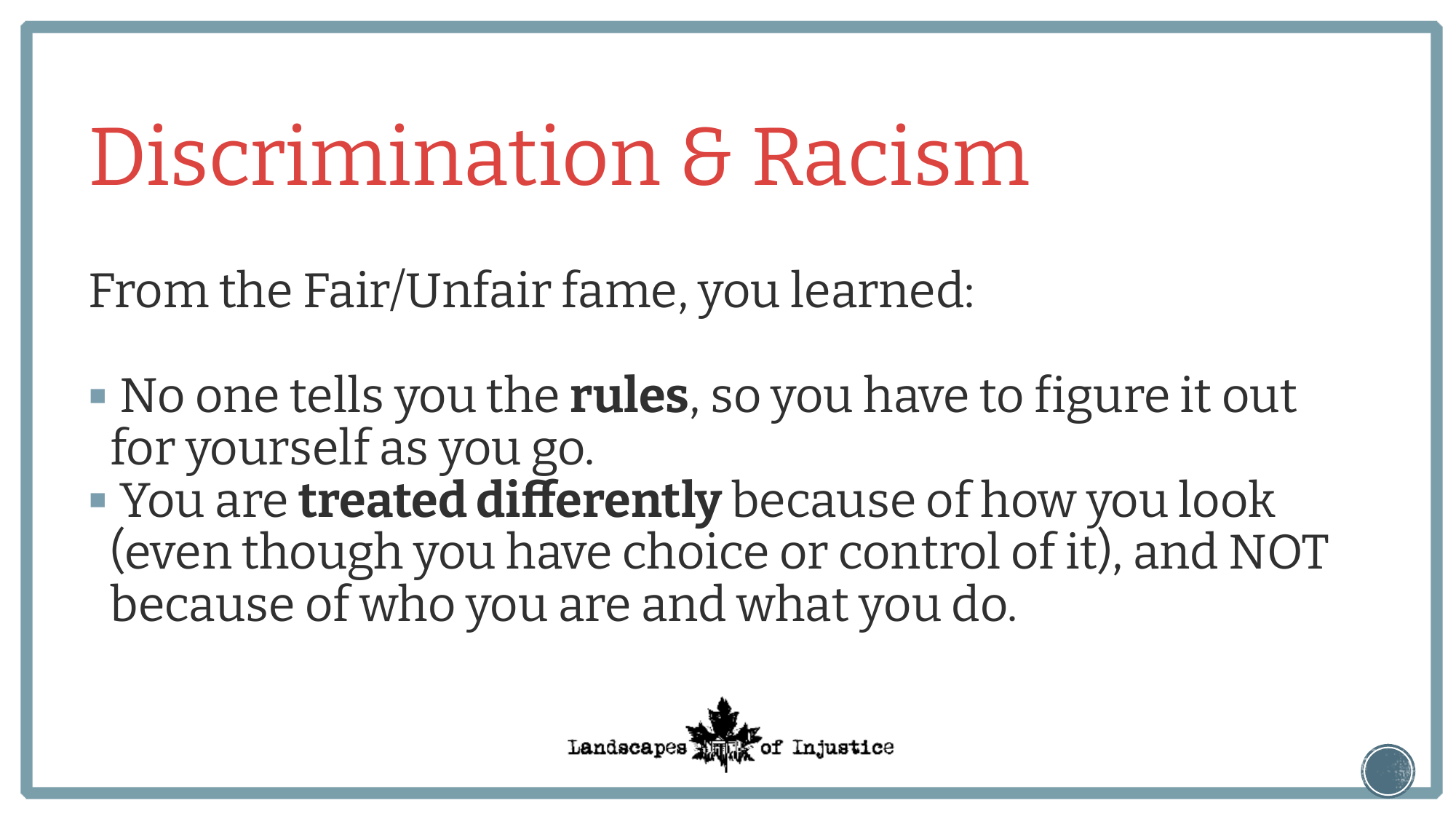

# Discrimination & Racism
From the Fair/Unfair fame, you learned:

 No one tells you the rules, so you have to figure it out for yourself as you go.
 You are treated differently because of how you look (even though you have choice or control of it), and NOT because of who you are and what you do.